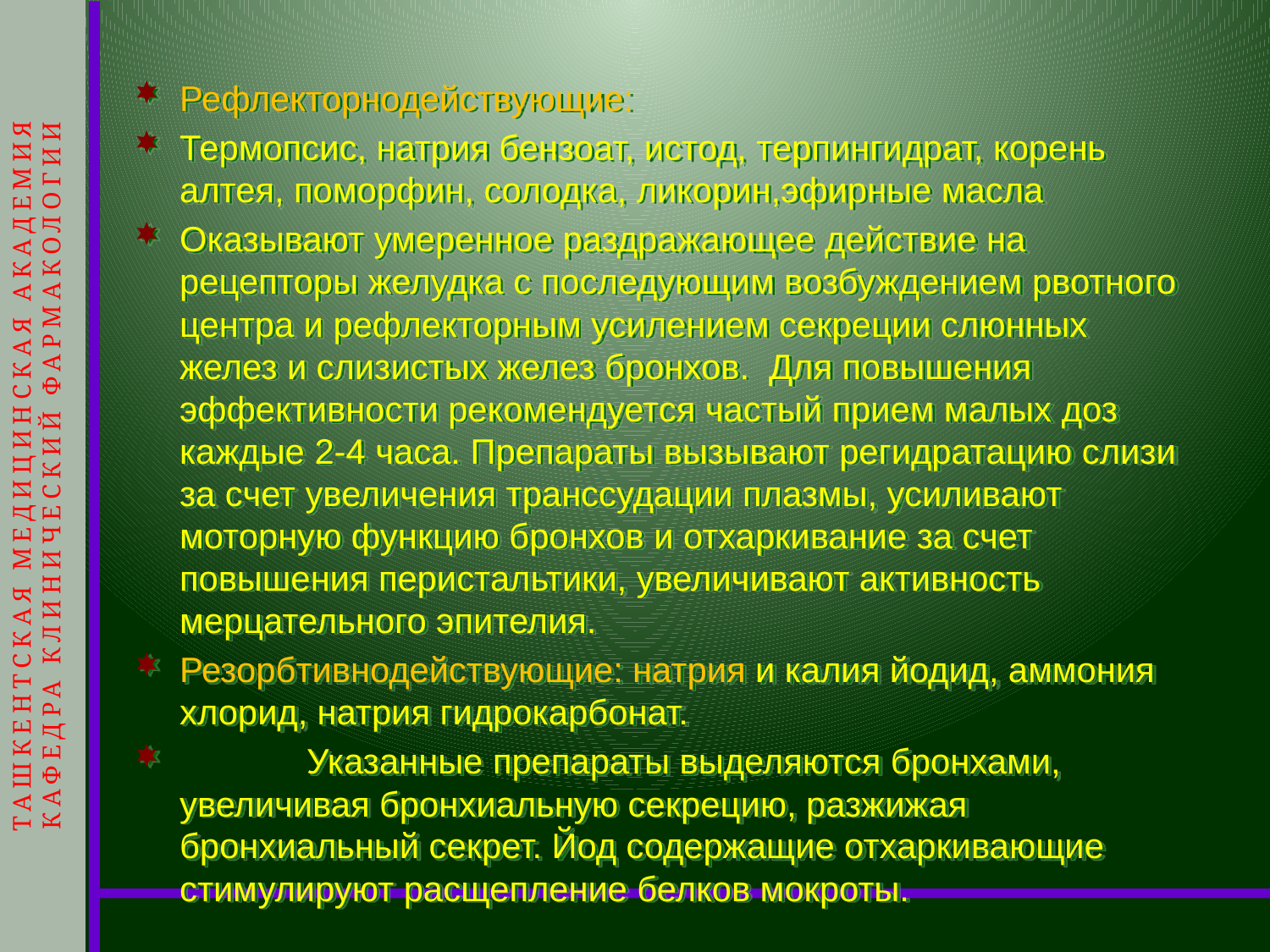

ТАШКЕНТСКАЯ МЕДИЦИНСКАЯ АКАДЕМИЯ
КАФЕДРА КЛИНИЧЕСКИЙ ФАРМАКОЛОГИИ
Рефлекторнодействующие:
Термопсис, натрия бензоат, истод, терпингидрат, корень алтея, поморфин, солодка, ликорин,эфирные масла
Оказывают умеренное раздражающее действие на рецепторы желудка с последующим возбуждением рвотного центра и рефлекторным усилением секреции слюнных желез и слизистых желез бронхов.  Для повышения эффективности рекомендуется частый прием малых доз каждые 2-4 часа. Препараты вызывают регидратацию слизи за счет увеличения транссудации плазмы, усиливают моторную функцию бронхов и отхаркивание за счет повышения перистальтики, увеличивают активность мерцательного эпителия.
Резорбтивнодействующие: натрия и калия йодид, аммония хлорид, натрия гидрокарбонат.
	Указанные препараты выделяются бронхами, увеличивая бронхиальную секрецию, разжижая бронхиальный секрет. Йод содержащие отхаркивающие стимулируют расщепление белков мокроты.